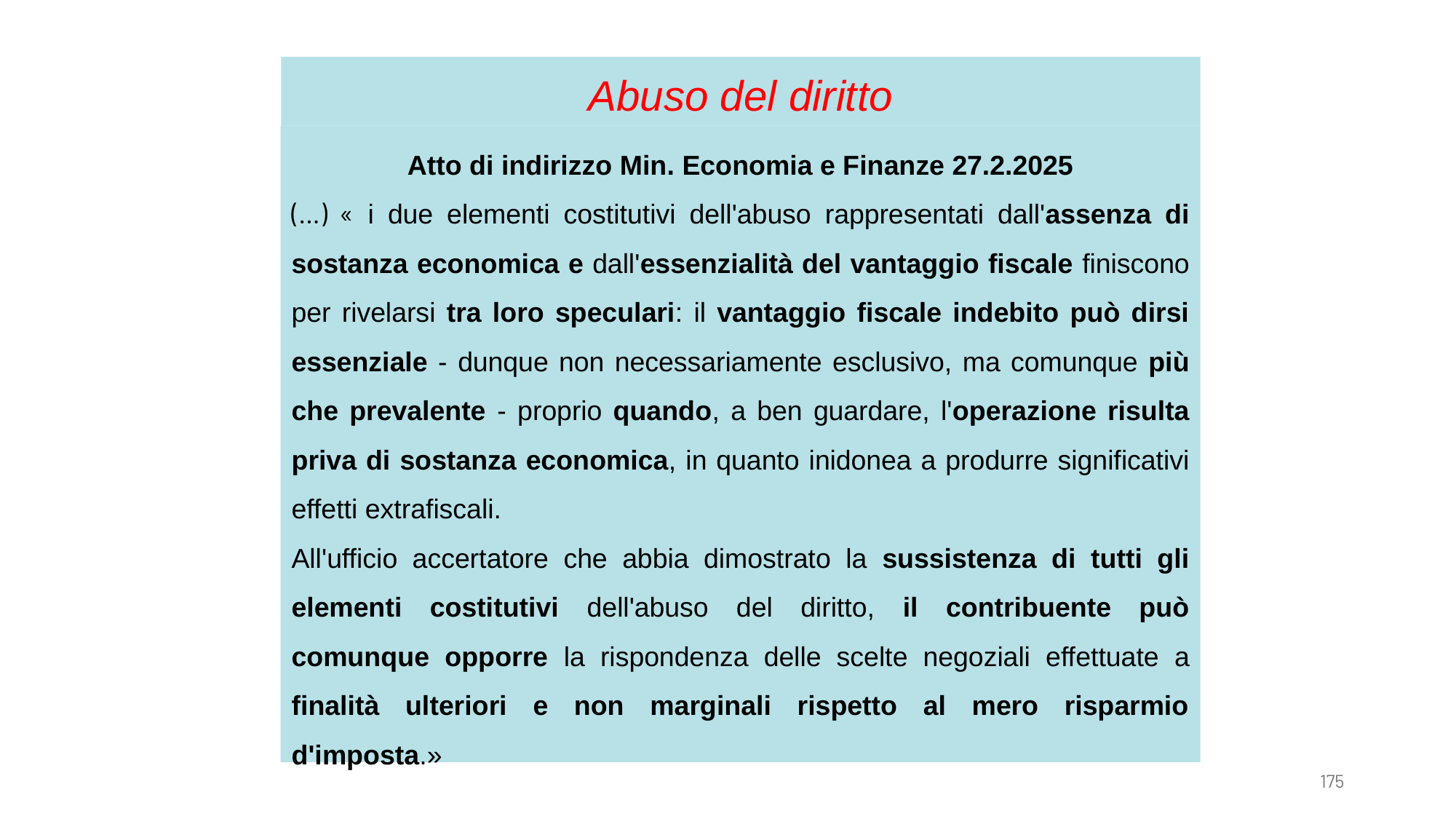

# Abuso del diritto
Atto di indirizzo Min. Economia e Finanze 27.2.2025
(…) « i due elementi costitutivi dell'abuso rappresentati dall'assenza di sostanza economica e dall'essenzialità del vantaggio fiscale finiscono per rivelarsi tra loro speculari: il vantaggio fiscale indebito può dirsi essenziale - dunque non necessariamente esclusivo, ma comunque più che prevalente - proprio quando, a ben guardare, l'operazione risulta priva di sostanza economica, in quanto inidonea a produrre significativi effetti extrafiscali.
All'ufficio accertatore che abbia dimostrato la sussistenza di tutti gli elementi costitutivi dell'abuso del diritto, il contribuente può comunque opporre la rispondenza delle scelte negoziali effettuate a finalità ulteriori e non marginali rispetto al mero risparmio d'imposta.»
175